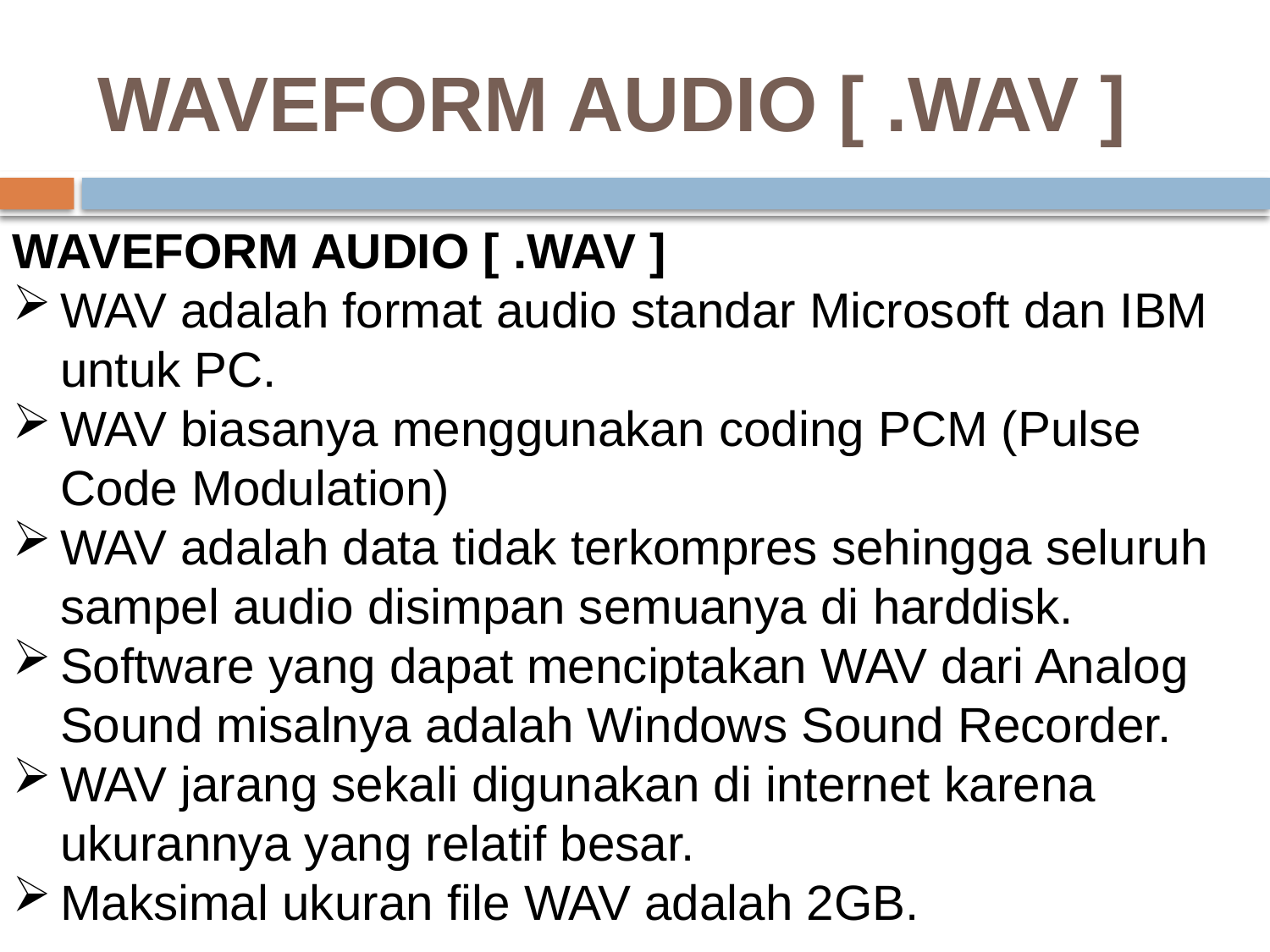

# WAVEFORM AUDIO [ .WAV ]
WAVEFORM AUDIO [ .WAV ]
WAV adalah format audio standar Microsoft dan IBM untuk PC.
WAV biasanya menggunakan coding PCM (Pulse Code Modulation)
WAV adalah data tidak terkompres sehingga seluruh sampel audio disimpan semuanya di harddisk.
Software yang dapat menciptakan WAV dari Analog Sound misalnya adalah Windows Sound Recorder.
WAV jarang sekali digunakan di internet karena ukurannya yang relatif besar.
Maksimal ukuran file WAV adalah 2GB.